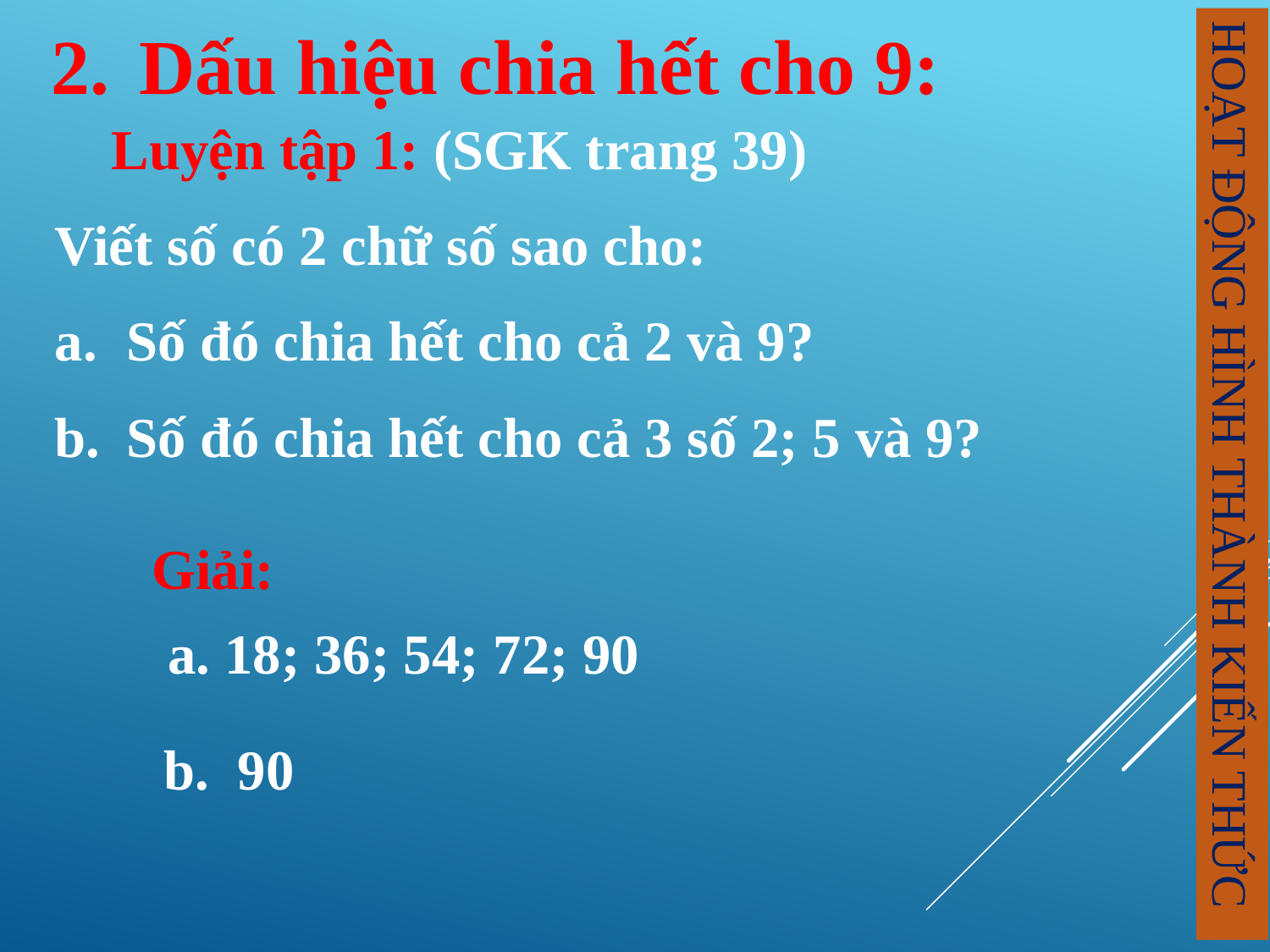

2. 	Dấu hiệu chia hết cho 9:
    Luyện tập 1: (SGK trang 39)
Viết số có 2 chữ số sao cho:
Số đó chia hết cho cả 2 và 9?
Số đó chia hết cho cả 3 số 2; 5 và 9?
HOẠT ĐỘNG HÌNH THÀNH KIẾN THỨC
   Giải:
    a. 18; 36; 54; 72; 90
    b.  90